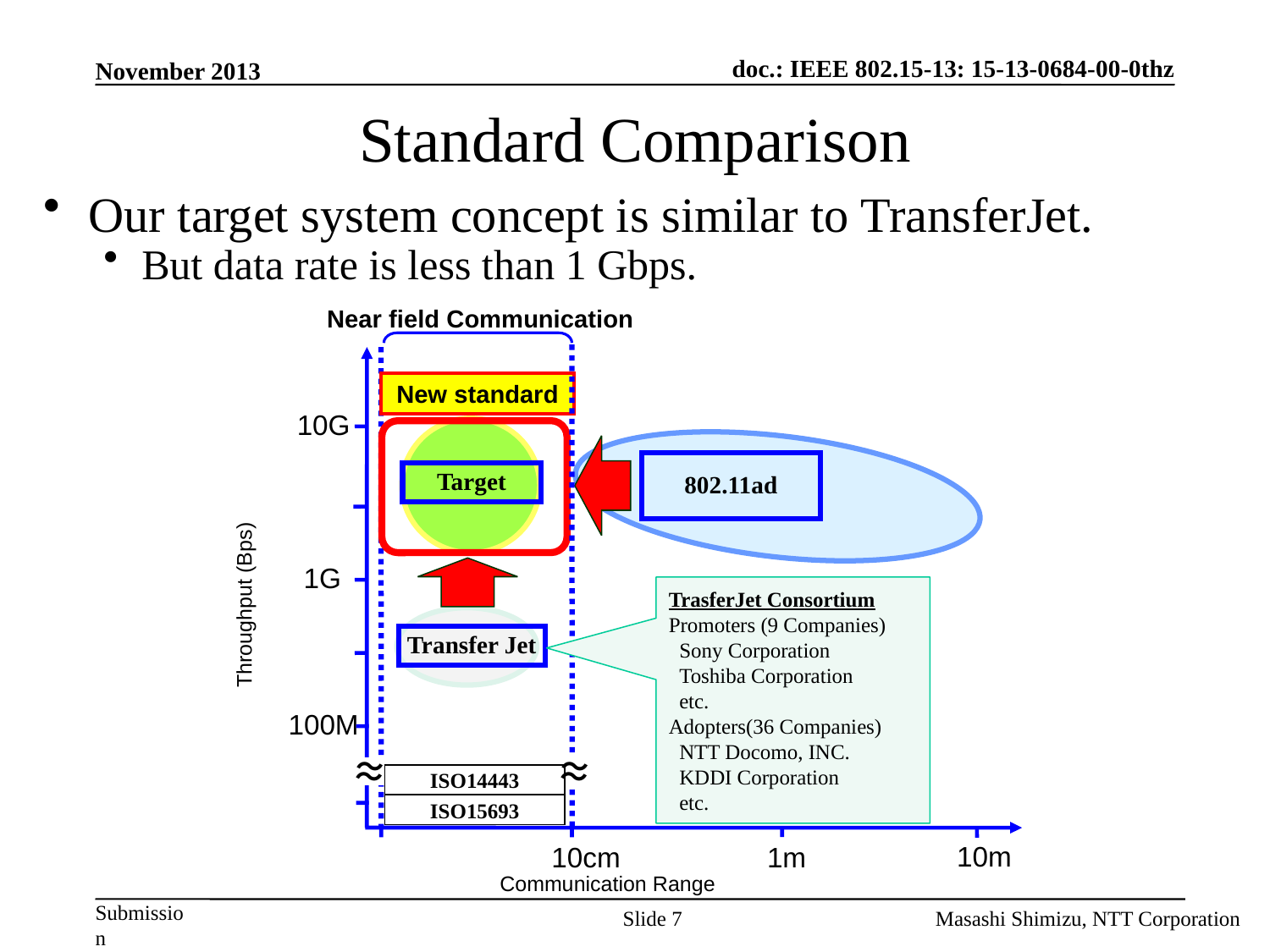

November 2013
Standard Comparison
Our target system concept is similar to TransferJet.
But data rate is less than 1 Gbps.

Near field Communication

New standard
10G
Throughput (Bps)

802.11ad

Target

1G

TrasferJet Consortium
Promoters (9 Companies)
  Sony Corporation
  Toshiba Corporation
  etc.
Adopters(36 Companies)
  NTT Docomo, INC.
  KDDI Corporation
  etc.

Transfer Jet

100M

～
～
～
～

ISO14443
ISO15693

10m
1m
10cm
Communication Range
Slide 7